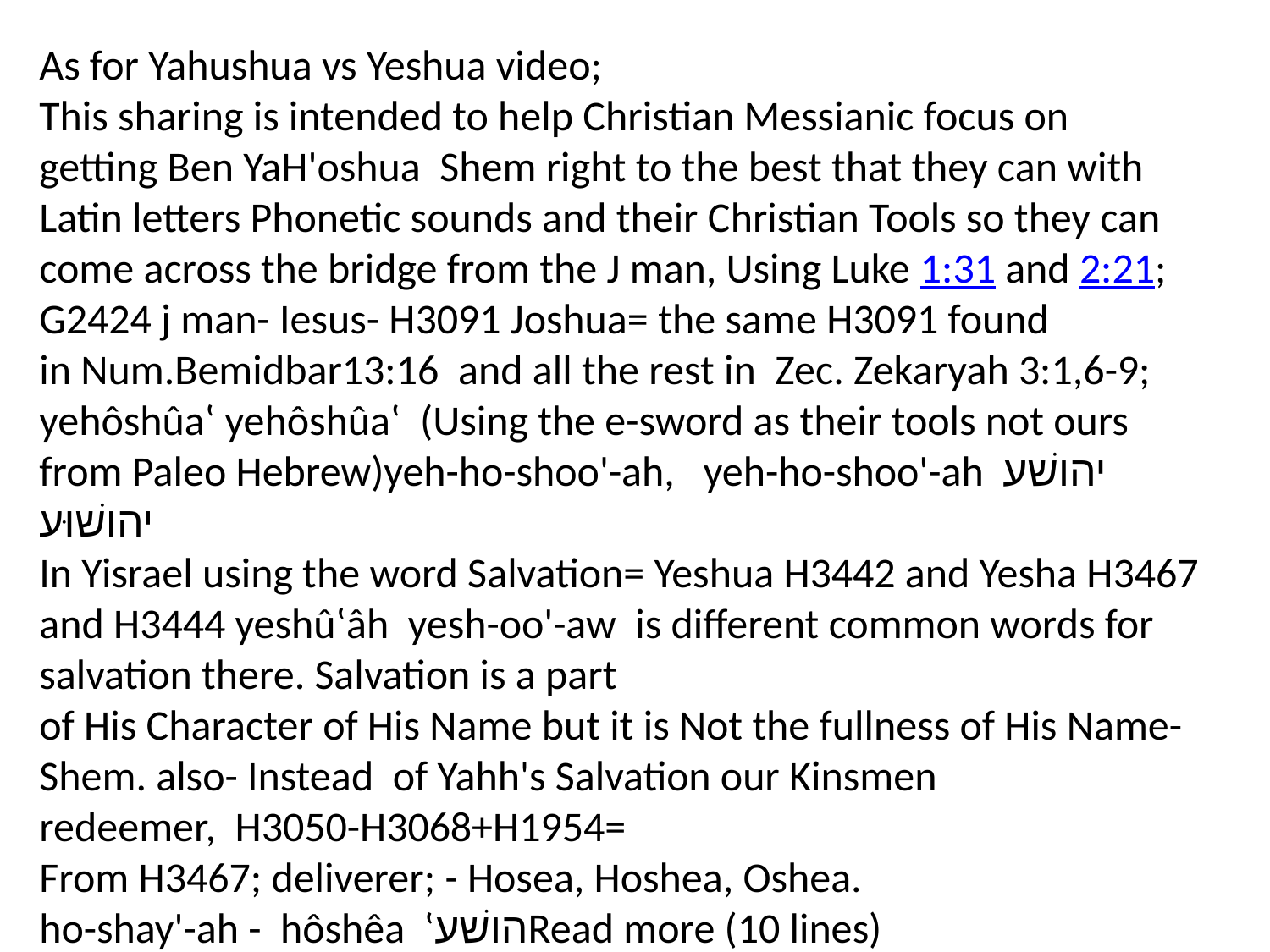

As for Yahushua vs Yeshua video;
This sharing is intended to help Christian Messianic focus on getting Ben YaH'oshua  Shem right to the best that they can with Latin letters Phonetic sounds and their Christian Tools so they can come across the bridge from the J man, Using Luke 1:31 and 2:21; G2424 j man- Iesus- H3091 Joshua= the same H3091 found in Num.Bemidbar13:16  and all the rest in  Zec. Zekaryah 3:1,6-9; 
yehôshûa‛ yehôshûa‛  (Using the e-sword as their tools not ours from Paleo Hebrew)yeh-ho-shoo'-ah,   yeh-ho-shoo'-ah  יהושׁע יהושׁוּע
In Yisrael using the word Salvation= Yeshua H3442 and Yesha H3467 and H3444 yeshû‛âh  yesh-oo'-aw  is different common words for salvation there. Salvation is a part
of His Character of His Name but it is Not the fullness of His Name-Shem. also- Instead  of Yahh's Salvation our Kinsmen redeemer,  H3050-H3068+H1954=
From H3467; deliverer; - Hosea, Hoshea, Oshea.
ho-shay'-ah -  hôshêa  ‛הושׁע﻿Read more (10 lines)